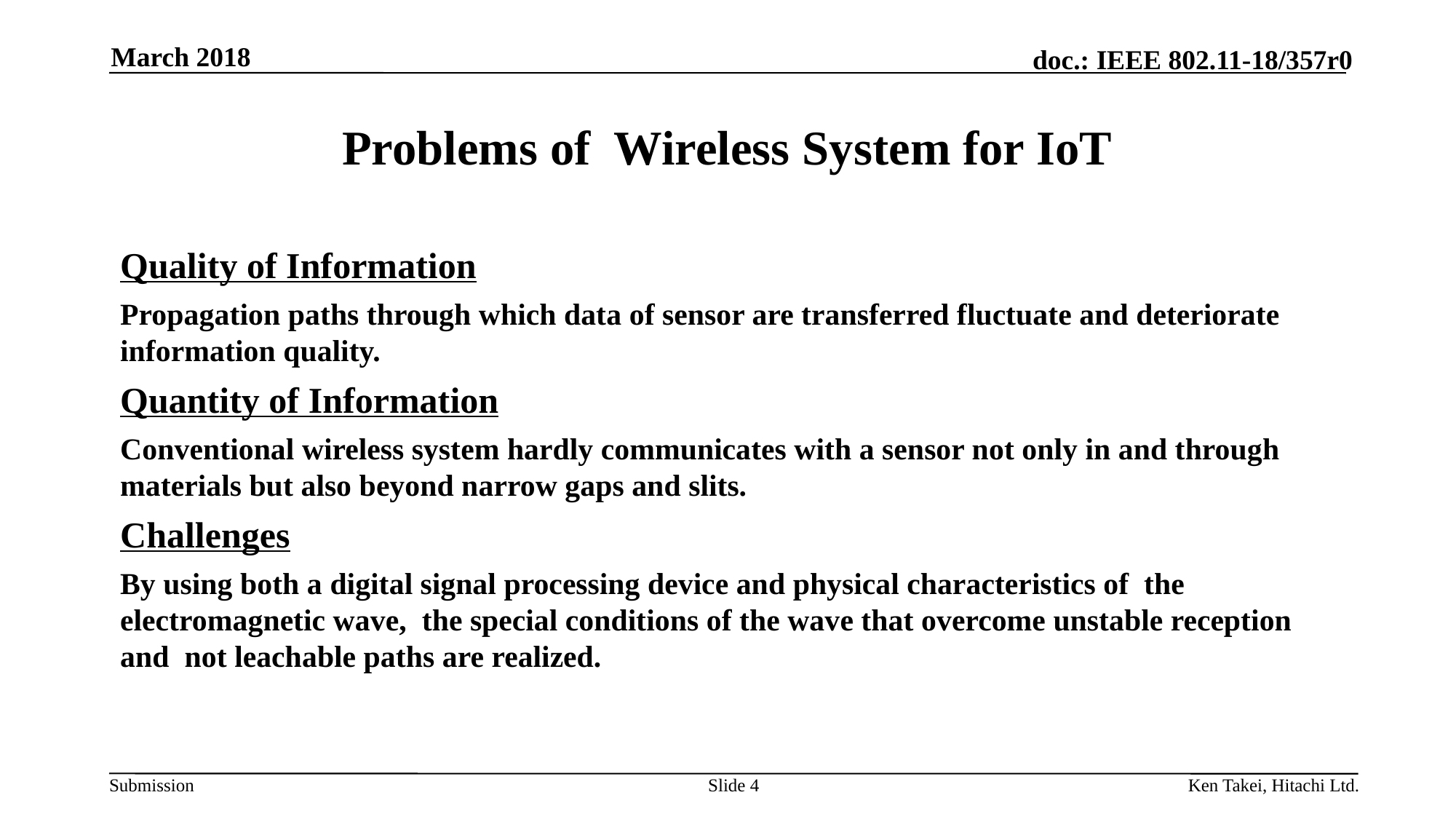

March 2018
# Problems of  Wireless System for IoT
Quality of Information
Propagation paths through which data of sensor are transferred fluctuate and deteriorate  information quality.
Quantity of Information
Conventional wireless system hardly communicates with a sensor not only in and through materials but also beyond narrow gaps and slits.
Challenges
By using both a digital signal processing device and physical characteristics of  the electromagnetic wave,  the special conditions of the wave that overcome unstable reception and  not leachable paths are realized.
Slide 4
Ken Takei, Hitachi Ltd.